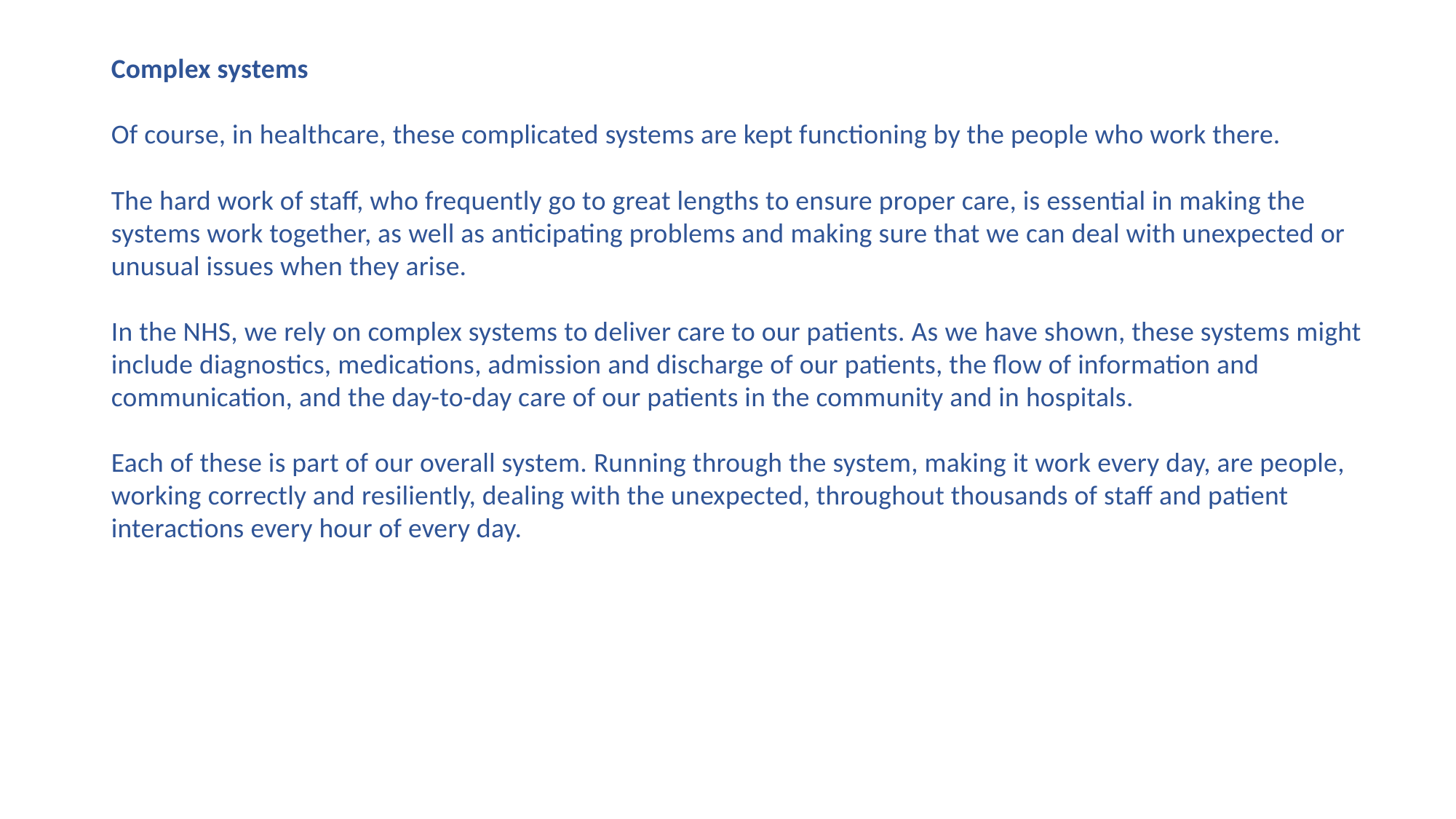

Complex systems

Of course, in healthcare, these complicated systems are kept functioning by the people who work there.

The hard work of staff, who frequently go to great lengths to ensure proper care, is essential in making the systems work together, as well as anticipating problems and making sure that we can deal with unexpected or unusual issues when they arise.

In the NHS, we rely on complex systems to deliver care to our patients. As we have shown, these systems might include diagnostics, medications, admission and discharge of our patients, the flow of information and communication, and the day-to-day care of our patients in the community and in hospitals.

Each of these is part of our overall system. Running through the system, making it work every day, are people, working correctly and resiliently, dealing with the unexpected, throughout thousands of staff and patient interactions every hour of every day.